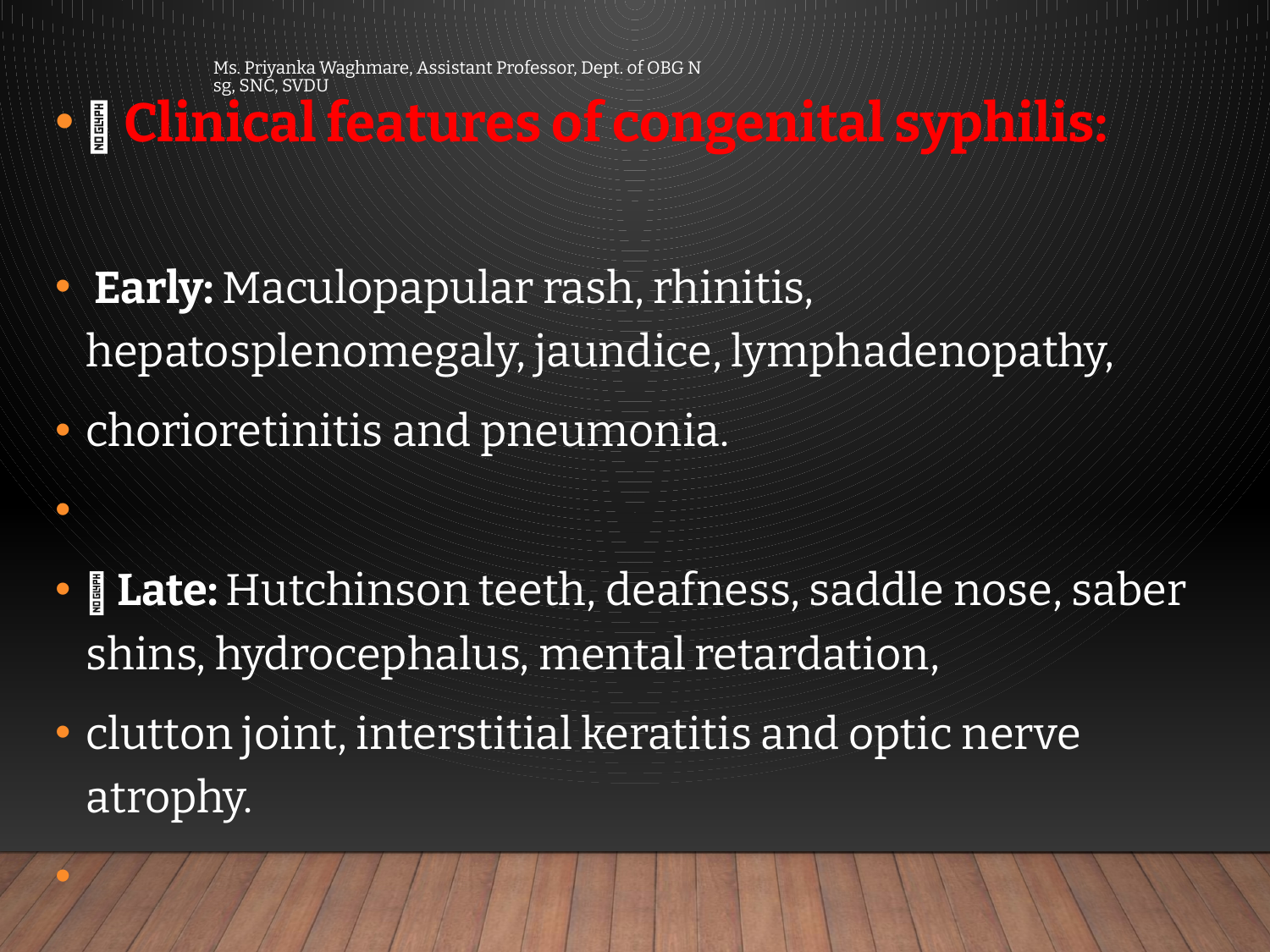

􀂄 Clinical features of congenital syphilis:

 Early: Maculopapular rash, rhinitis, hepatosplenomegaly, jaundice, lymphadenopathy,
chorioretinitis and pneumonia.

􀂄 Late: Hutchinson teeth, deafness, saddle nose, saber shins, hydrocephalus, mental retardation,
clutton joint, interstitial keratitis and optic nerve atrophy.

Ms. Priyanka Waghmare, Assistant Professor, Dept. of OBG Nsg, SNC, SVDU